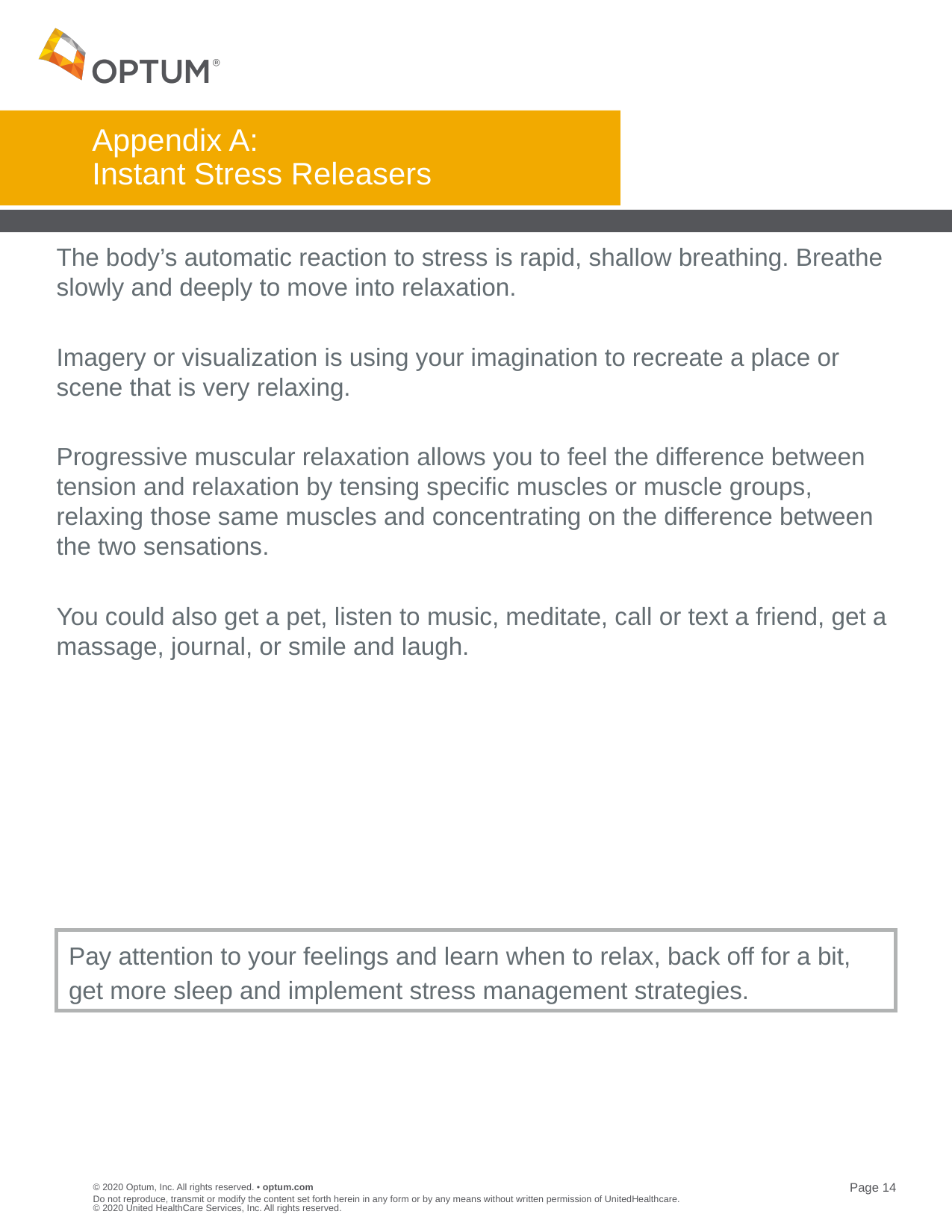

# Appendix A: Instant Stress Releasers
The body’s automatic reaction to stress is rapid, shallow breathing. Breathe slowly and deeply to move into relaxation.
Imagery or visualization is using your imagination to recreate a place or scene that is very relaxing.
Progressive muscular relaxation allows you to feel the difference between tension and relaxation by tensing specific muscles or muscle groups, relaxing those same muscles and concentrating on the difference between the two sensations.
You could also get a pet, listen to music, meditate, call or text a friend, get a massage, journal, or smile and laugh.
Pay attention to your feelings and learn when to relax, back off for a bit, get more sleep and implement stress management strategies.
Do not reproduce, transmit or modify the content set forth herein in any form or by any means without written permission of UnitedHealthcare. © 2020 United HealthCare Services, Inc. All rights reserved.